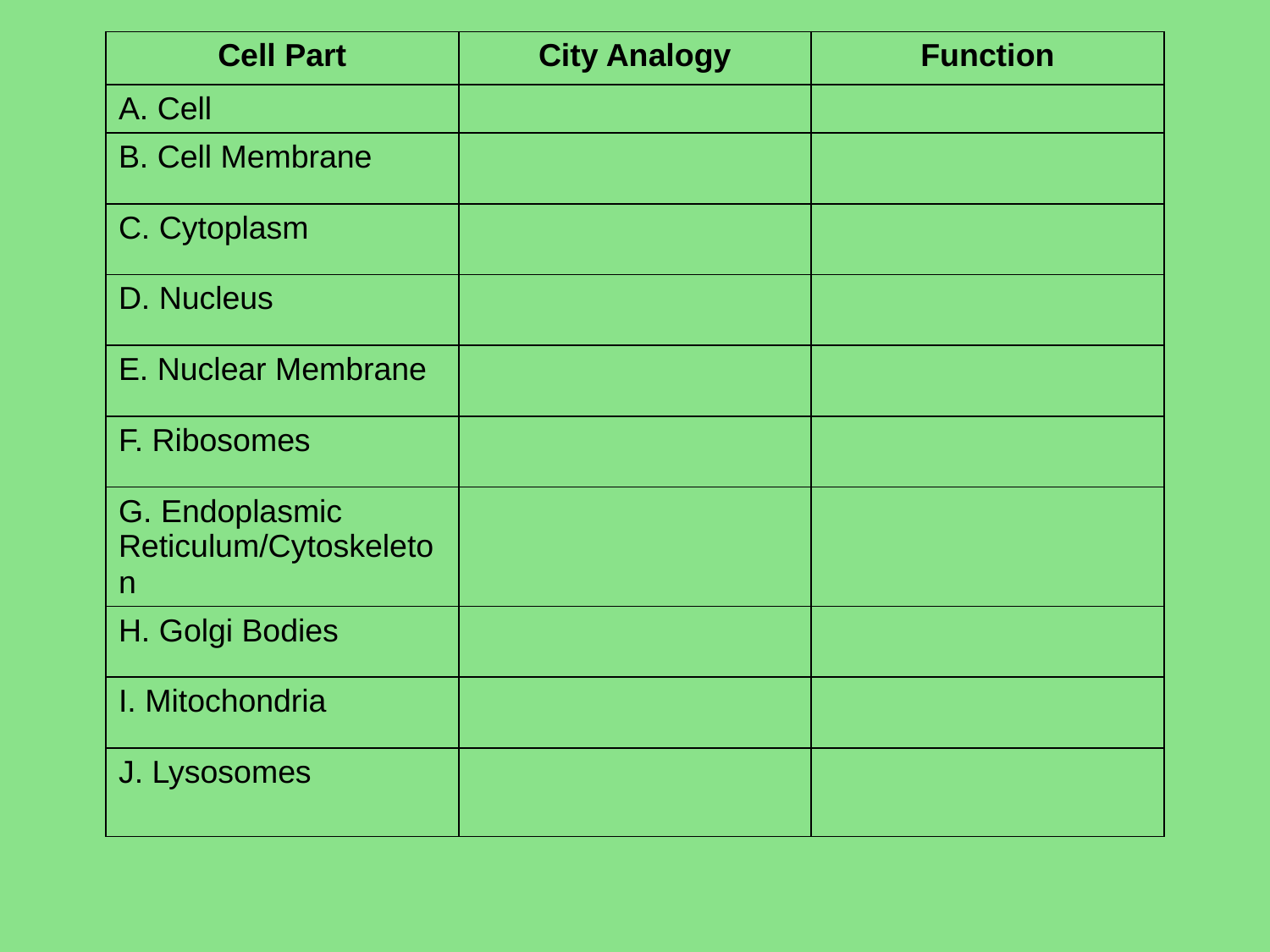

| Cell Part | City Analogy | Function |
| --- | --- | --- |
| A. Cell |  |  |
| B. Cell Membrane |  |  |
| C. Cytoplasm |  |  |
| D. Nucleus |  |  |
| E. Nuclear Membrane |  |  |
| F. Ribosomes |  |  |
| G. Endoplasmic Reticulum/Cytoskeleton |  |  |
| H. Golgi Bodies |  |  |
| I. Mitochondria |  |  |
| J. Lysosomes |  |  |